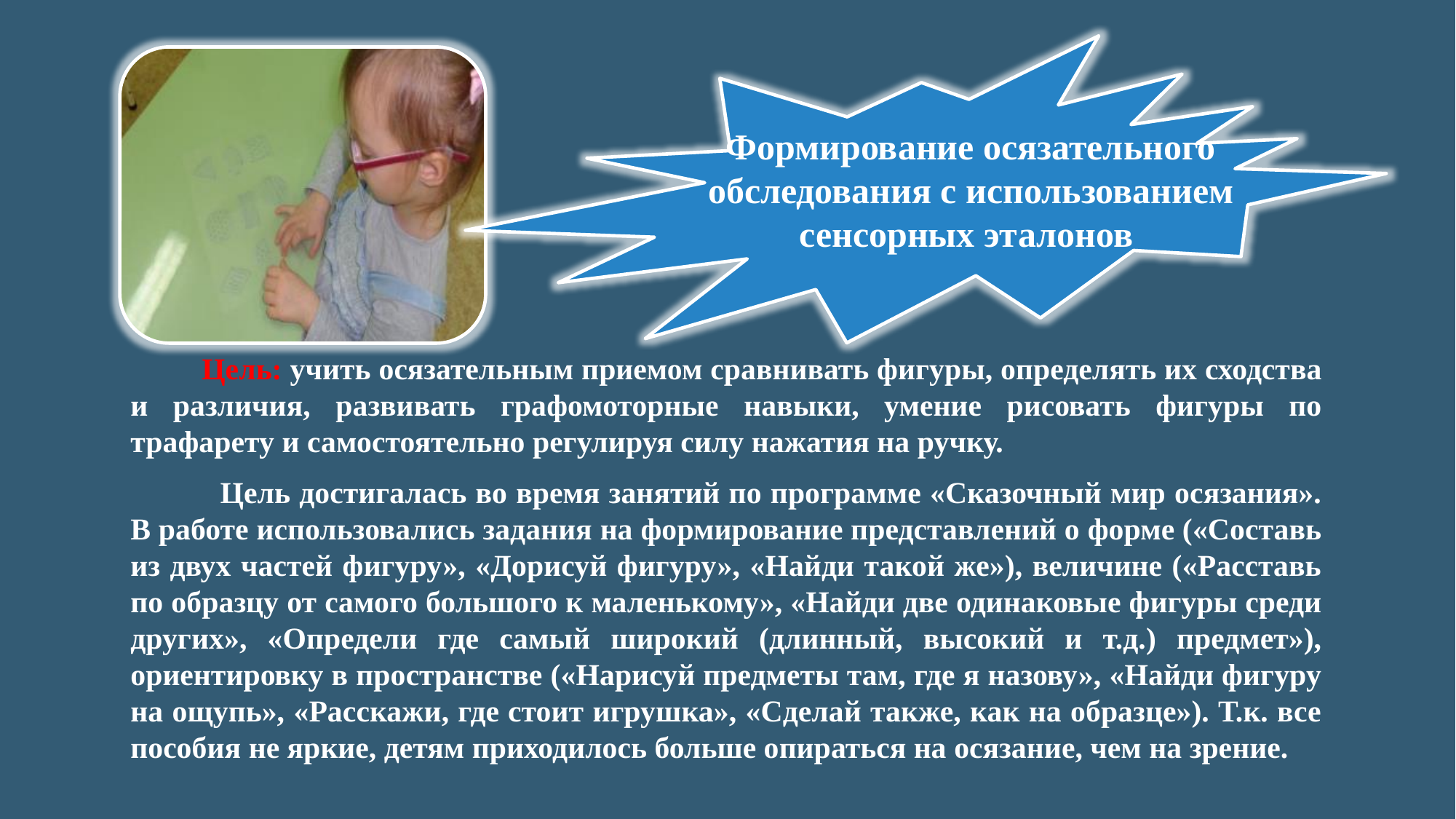

Формирование осязательного обследования с использованием сенсорных эталонов
         Цель: учить осязательным приемом сравнивать фигуры, определять их сходства и различия, развивать графомоторные навыки, умение рисовать фигуры по трафарету и самостоятельно регулируя силу нажатия на ручку.

          Цель достигалась во время занятий по программе «Сказочный мир осязания». В работе использовались задания на формирование представлений о форме («Составь из двух частей фигуру», «Дорисуй фигуру», «Найди такой же»), величине («Расставь по образцу от самого большого к маленькому», «Найди две одинаковые фигуры среди других», «Определи где самый широкий (длинный, высокий и т.д.) предмет»), ориентировку в пространстве («Нарисуй предметы там, где я назову», «Найди фигуру на ощупь», «Расскажи, где стоит игрушка», «Сделай также, как на образце»). Т.к. все пособия не яркие, детям приходилось больше опираться на осязание, чем на зрение.